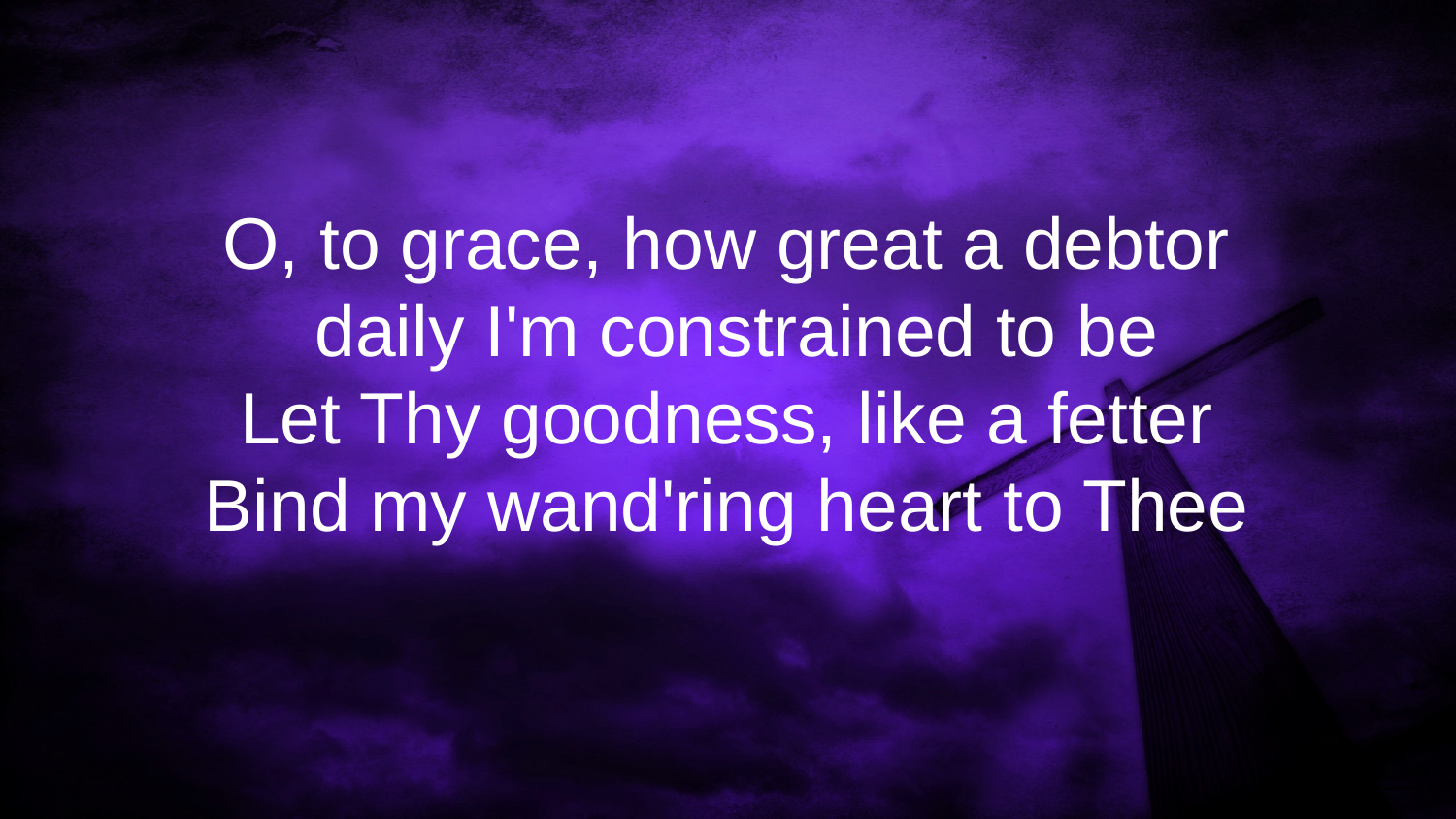

O, to grace, how great a debtor
 daily I'm constrained to be
Let Thy goodness, like a fetter
Bind my wand'ring heart to Thee